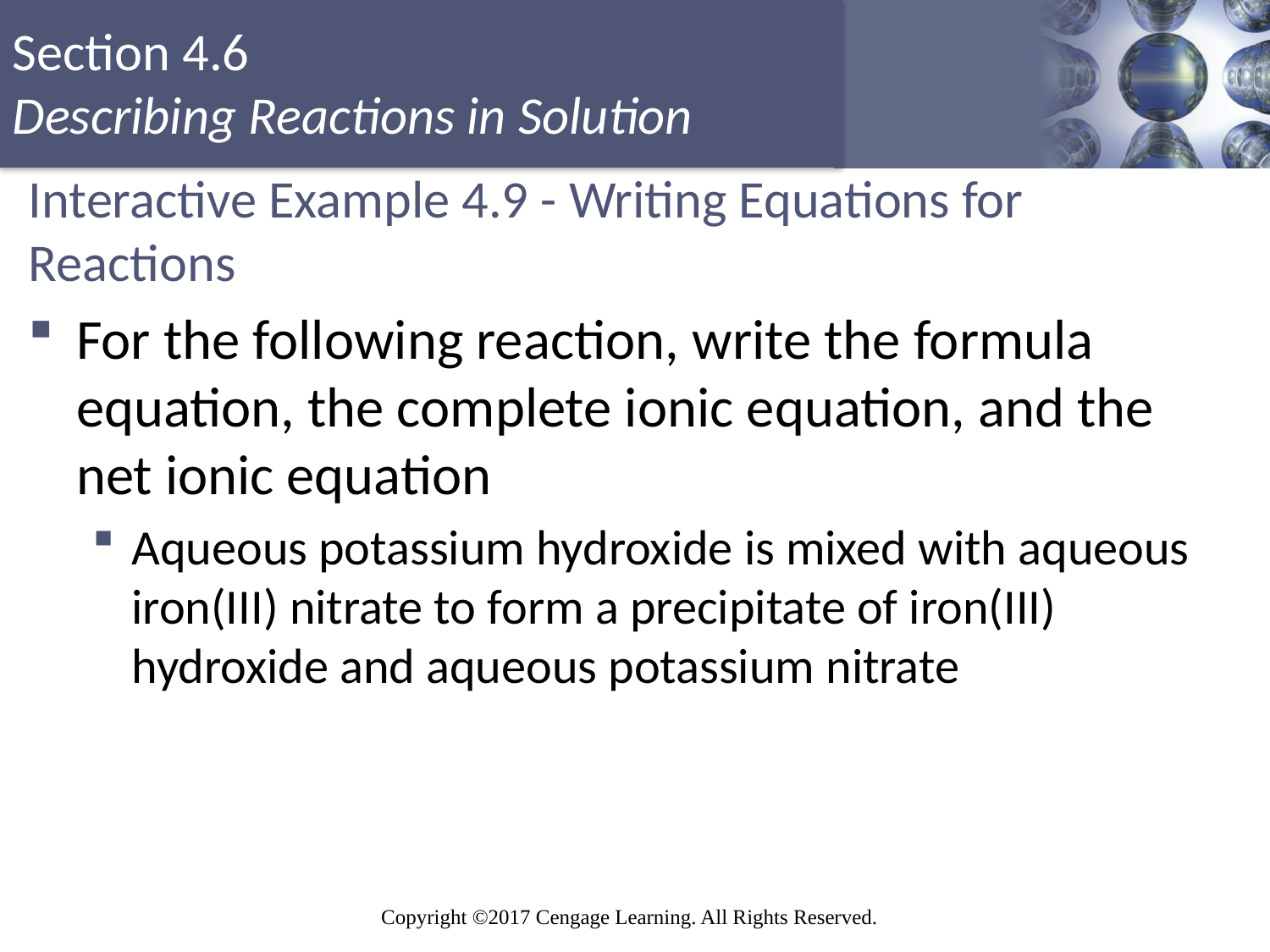

# Interactive Example 4.9 - Writing Equations for Reactions
For the following reaction, write the formula equation, the complete ionic equation, and the net ionic equation
Aqueous potassium hydroxide is mixed with aqueous iron(III) nitrate to form a precipitate of iron(III) hydroxide and aqueous potassium nitrate